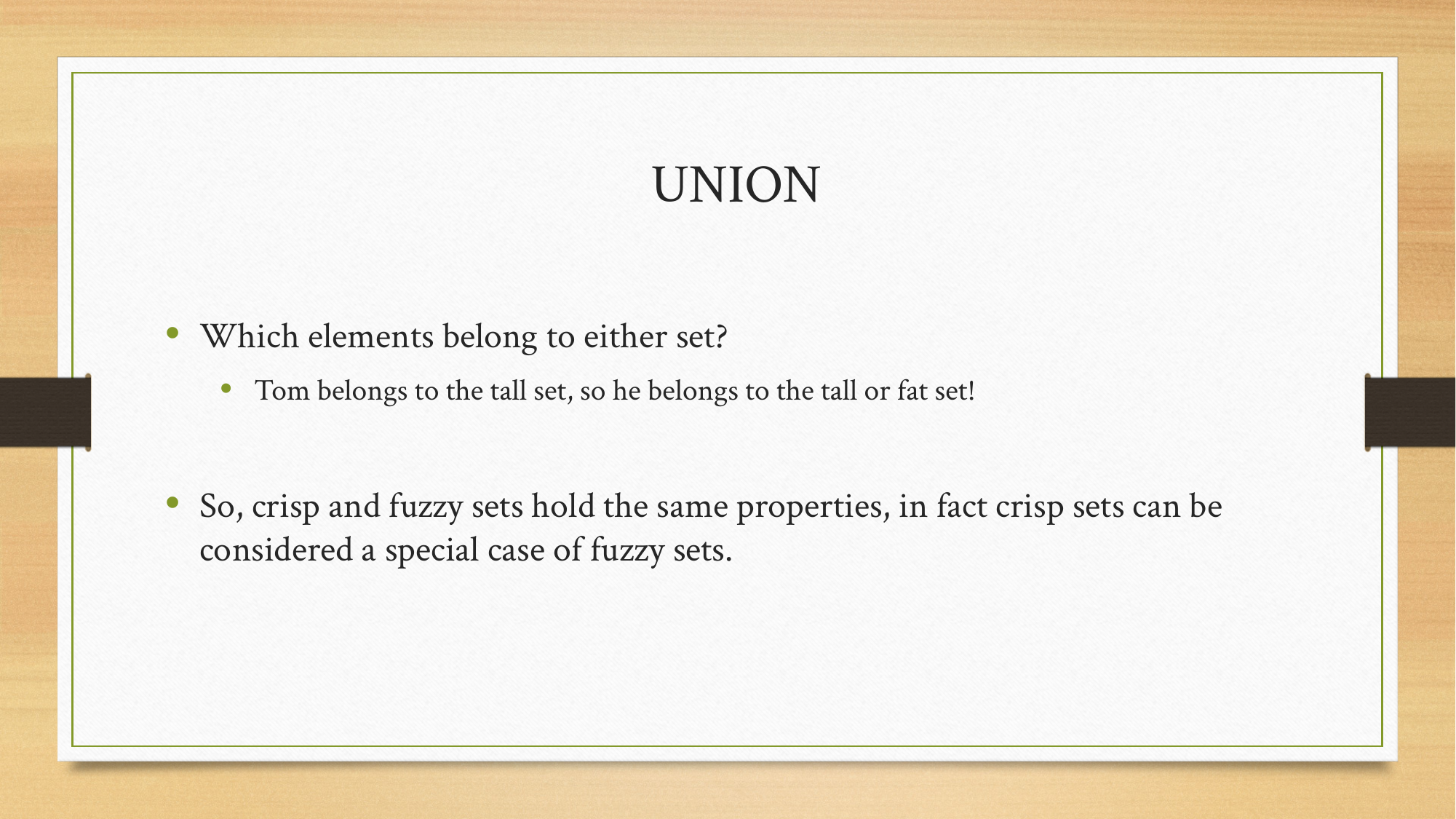

Which elements belong to either set?
Tom belongs to the tall set, so he belongs to the tall or fat set!

So, crisp and fuzzy sets hold the same properties, in fact crisp sets can be considered a special case of fuzzy sets.
Union